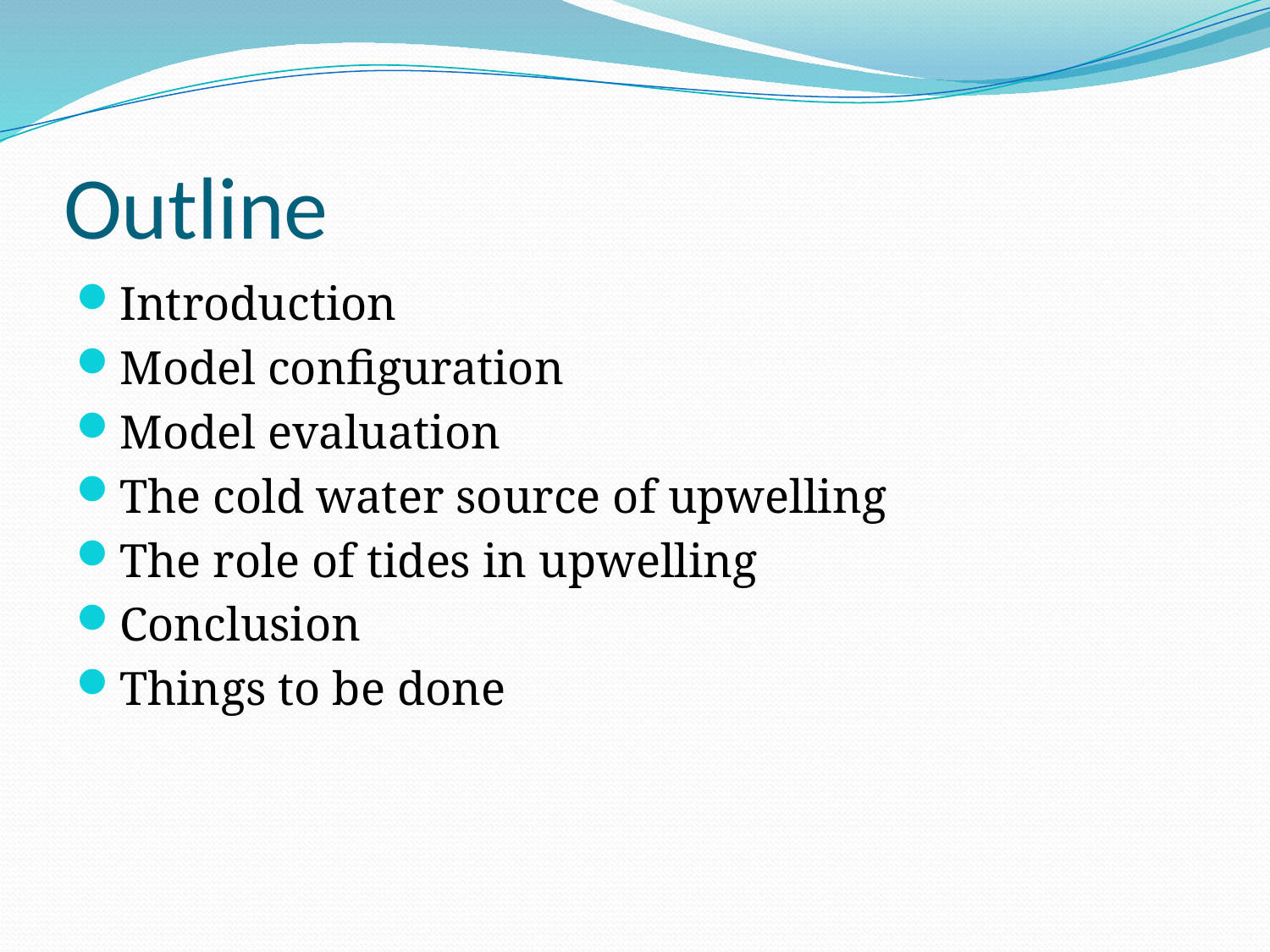

# Outline
Introduction
Model configuration
Model evaluation
The cold water source of upwelling
The role of tides in upwelling
Conclusion
Things to be done